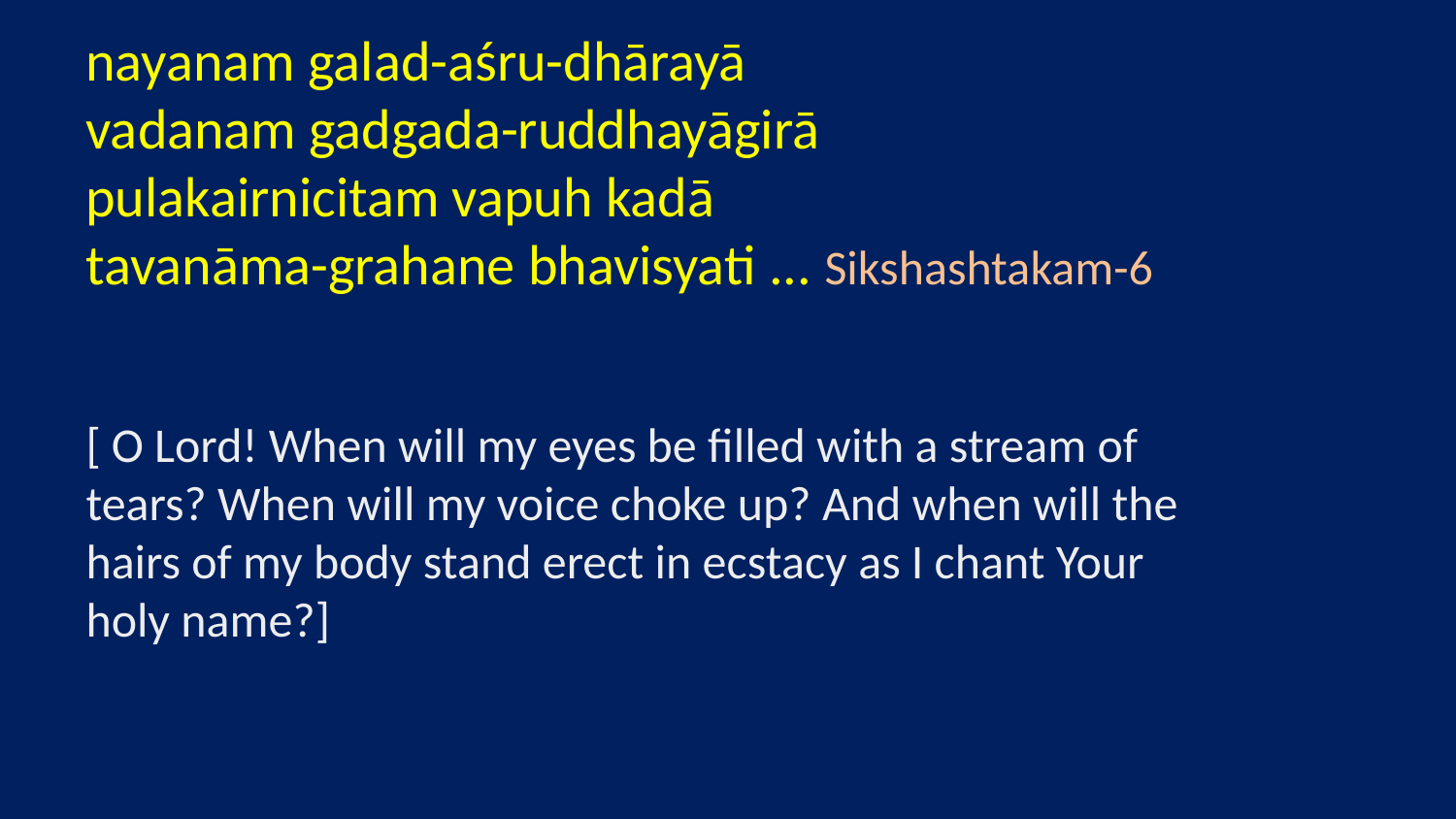

nayanam galad-aśru-dhārayā
vadanam gadgada-ruddhayāgirā
pulakairnicitam vapuh kadā
tavanāma-grahane bhavisyati ... Sikshashtakam-6

[ O Lord! When will my eyes be filled with a stream of tears? When will my voice choke up? And when will the hairs of my body stand erect in ecstacy as I chant Your holy name?]